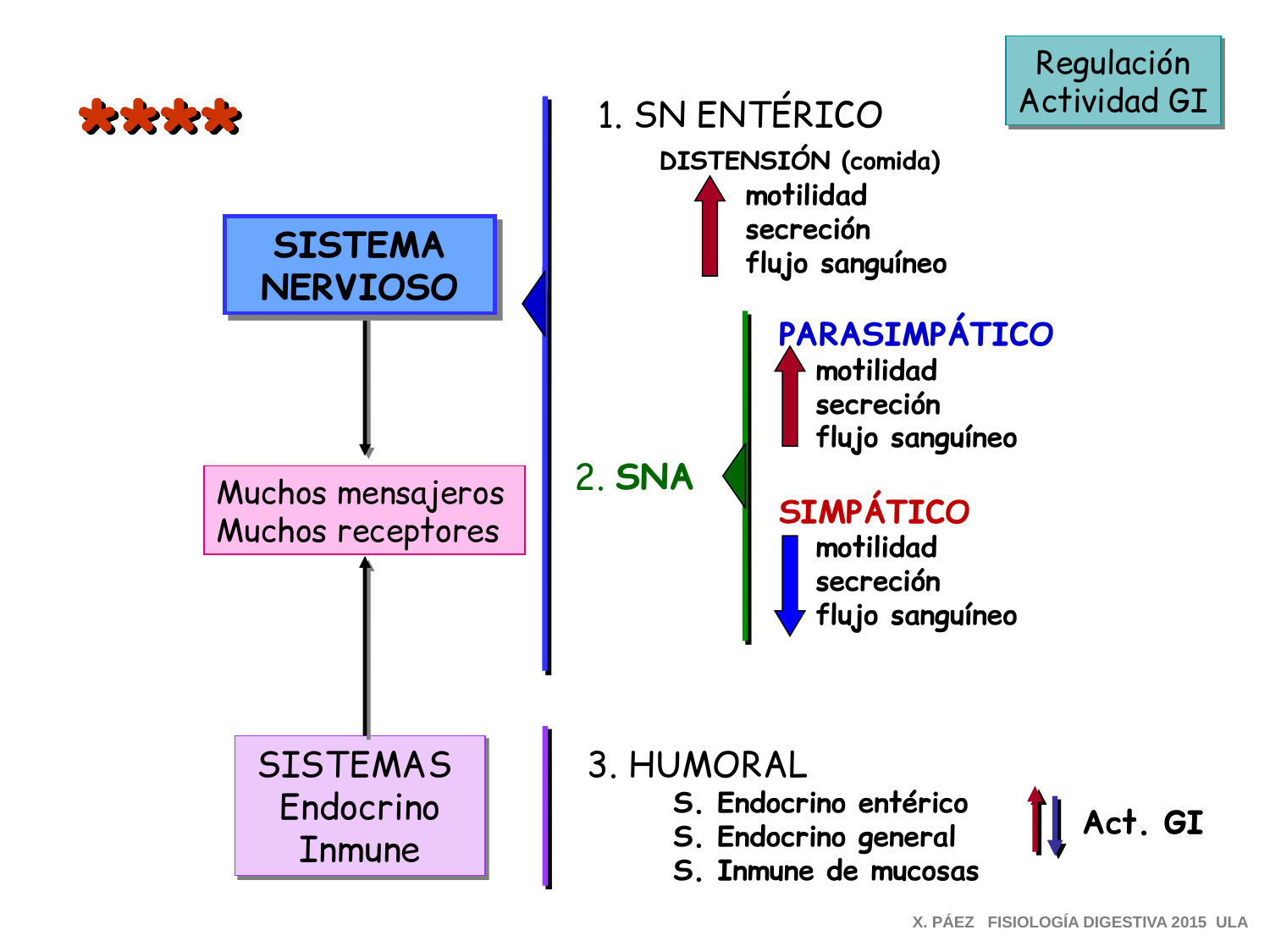

Regulación
Actividad GI
****
1. SN ENTÉRICO
    DISTENSIÓN (comida)
            motilidad
            secreción
            flujo sanguíneo

SISTEMA NERVIOSO

PARASIMPÁTICO
   motilidad
   secreción
   flujo sanguíneo

SIMPÁTICO
   motilidad
   secreción
   flujo sanguíneo

2. SNA

Muchos mensajeros
Muchos receptores

SISTEMAS
Endocrino
Inmune
3. HUMORAL
       S. Endocrino entérico
       S. Endocrino general
       S. Inmune de mucosas

Act. GI
X. PÁEZ   FISIOLOGÍA DIGESTIVA 2015  ULA